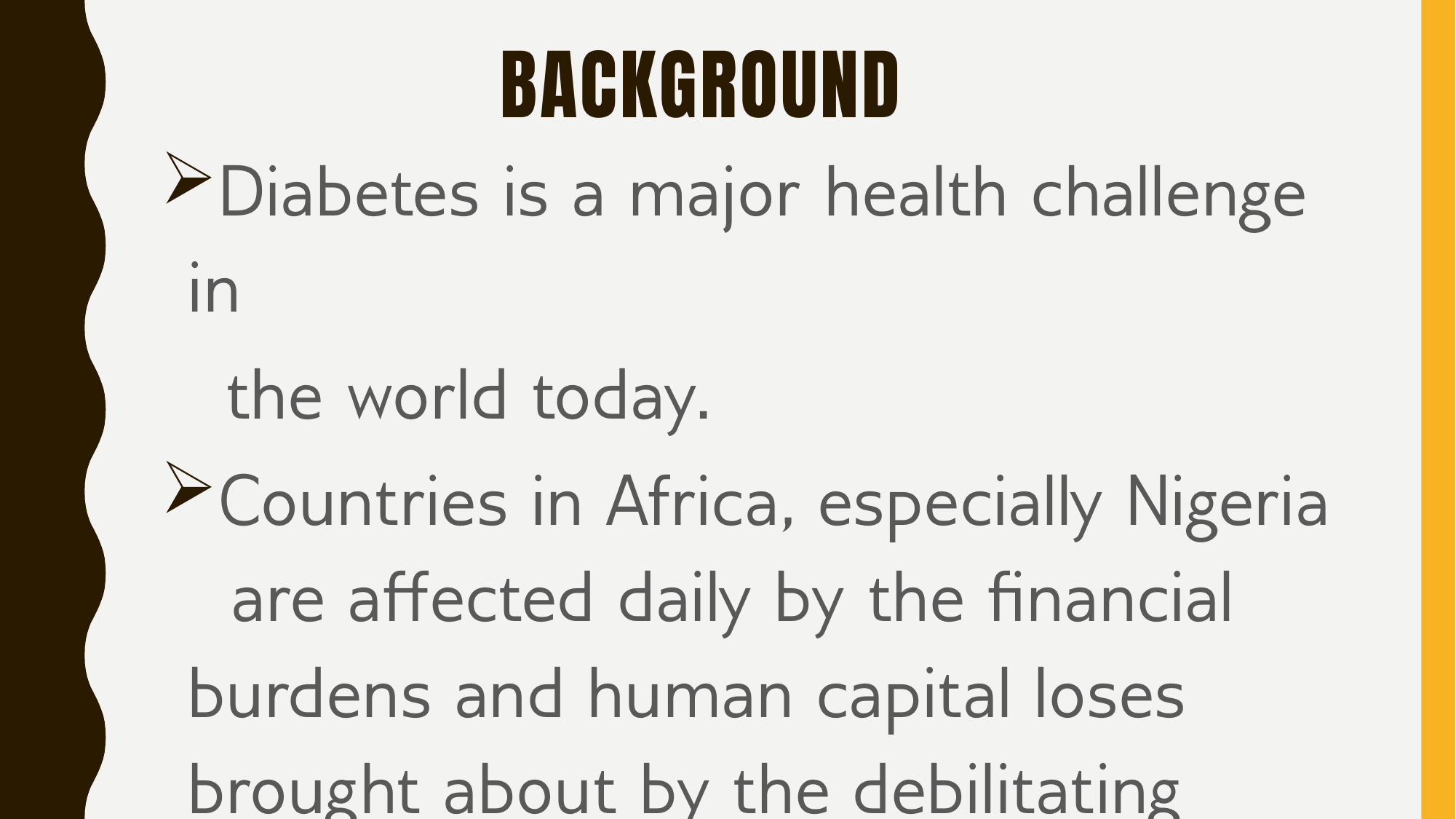

# Background
Diabetes is a major health challenge in
   the world today.
Countries in Africa, especially Nigeria    are affected daily by the financial burdens and human capital loses brought about by the debilitating disease.